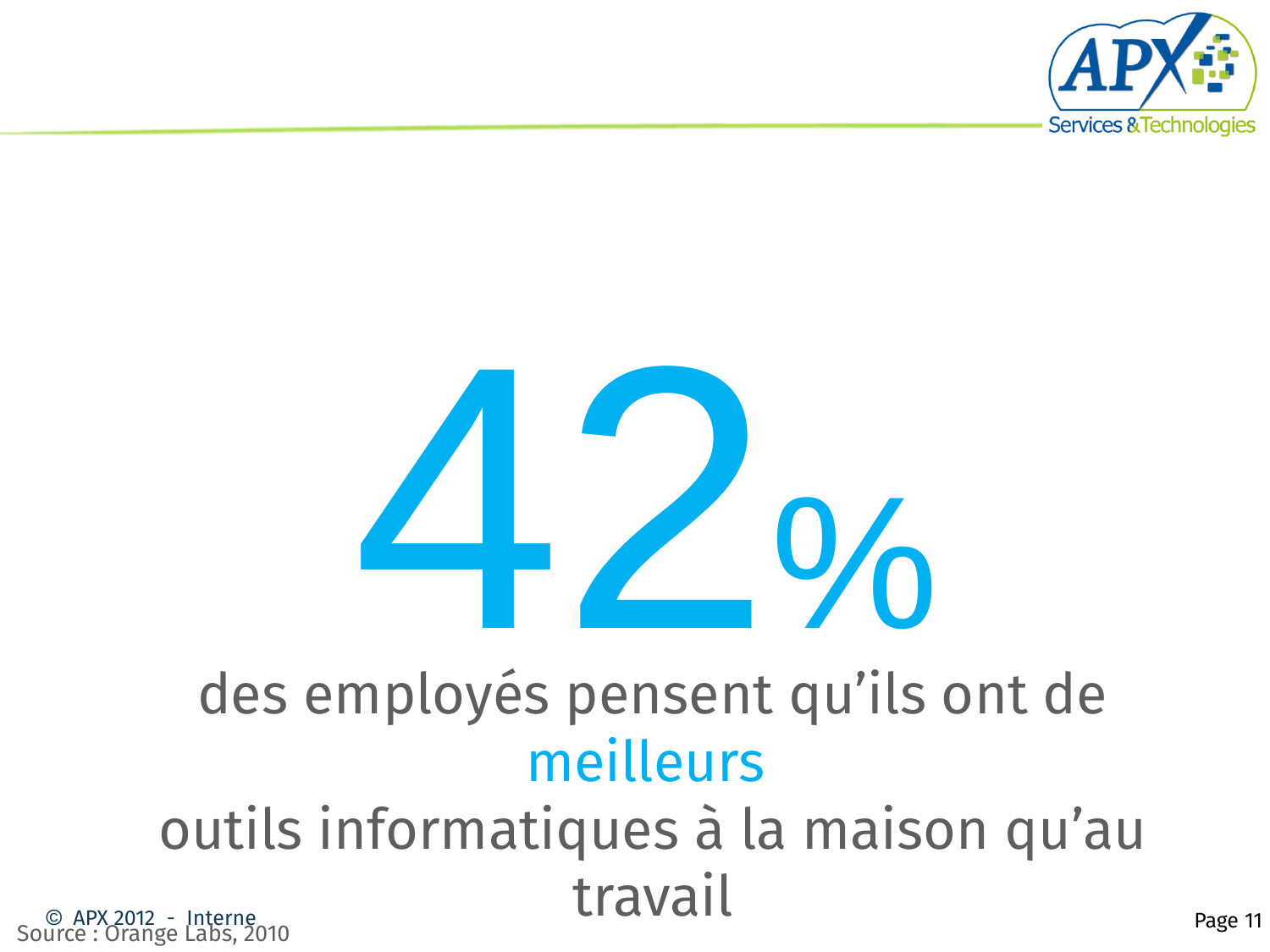

42%
des employés pensent qu’ils ont de meilleurs
outils informatiques à la maison qu’au travail
Source : Orange Labs, 2010